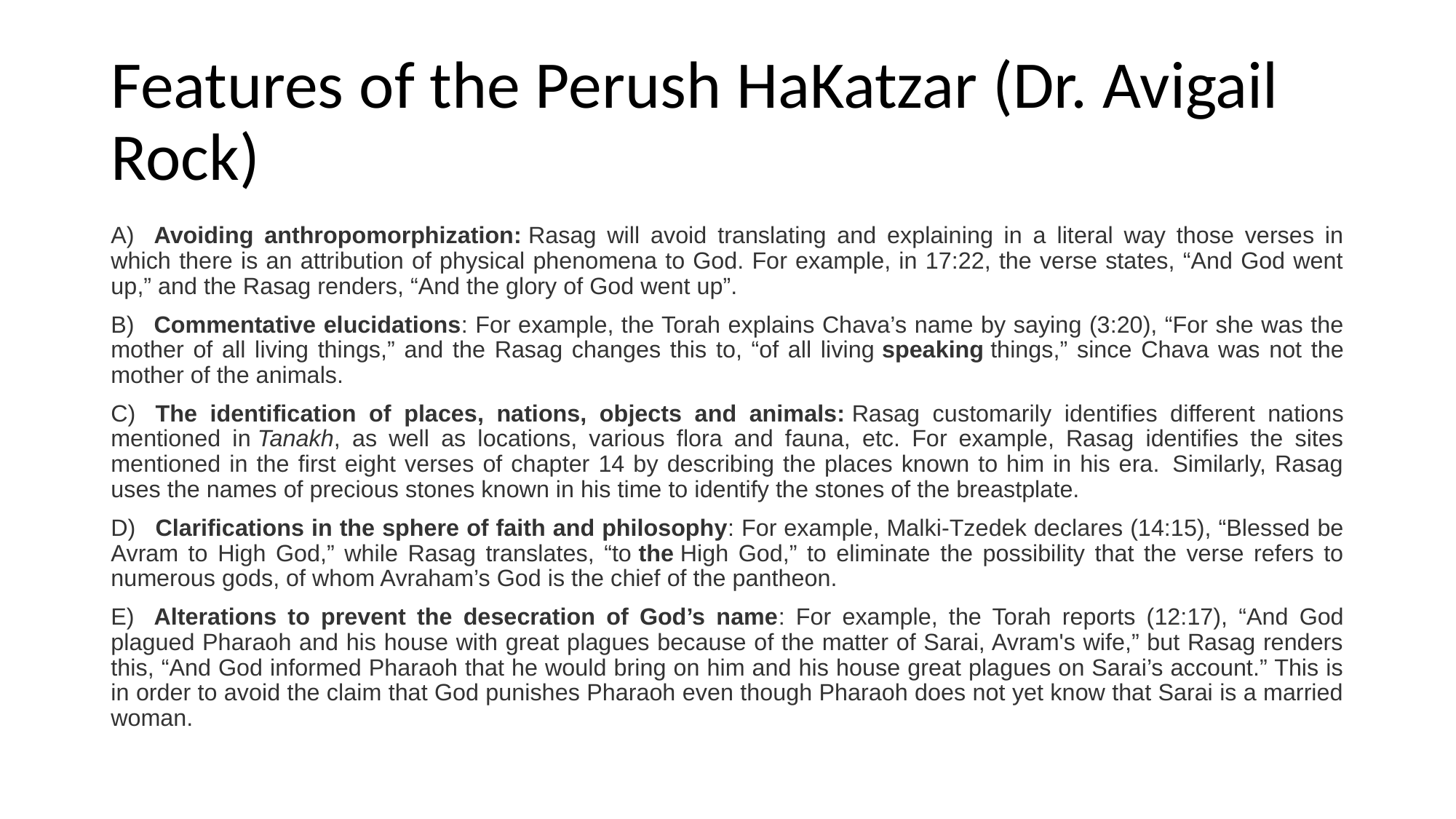

# Features of the Perush HaKatzar (Dr. Avigail Rock)
A)   Avoiding anthropomorphization: Rasag will avoid translating and explaining in a literal way those verses in which there is an attribution of physical phenomena to God. For example, in 17:22, the verse states, “And God went up,” and the Rasag renders, “And the glory of God went up”.
B)   Commentative elucidations: For example, the Torah explains Chava’s name by saying (3:20), “For she was the mother of all living things,” and the Rasag changes this to, “of all living speaking things,” since Chava was not the mother of the animals.
C)   The identification of places, nations, objects and animals: Rasag customarily identifies different nations mentioned in Tanakh, as well as locations, various flora and fauna, etc. For example, Rasag identifies the sites mentioned in the first eight verses of chapter 14 by describing the places known to him in his era.  Similarly, Rasag uses the names of precious stones known in his time to identify the stones of the breastplate.
D)   Clarifications in the sphere of faith and philosophy: For example, Malki-Tzedek declares (14:15), “Blessed be Avram to High God,” while Rasag translates, “to the High God,” to eliminate the possibility that the verse refers to numerous gods, of whom Avraham’s God is the chief of the pantheon.
E)   Alterations to prevent the desecration of God’s name: For example, the Torah reports (12:17), “And God plagued Pharaoh and his house with great plagues because of the matter of Sarai, Avram's wife,” but Rasag renders this, “And God informed Pharaoh that he would bring on him and his house great plagues on Sarai’s account.” This is in order to avoid the claim that God punishes Pharaoh even though Pharaoh does not yet know that Sarai is a married woman.